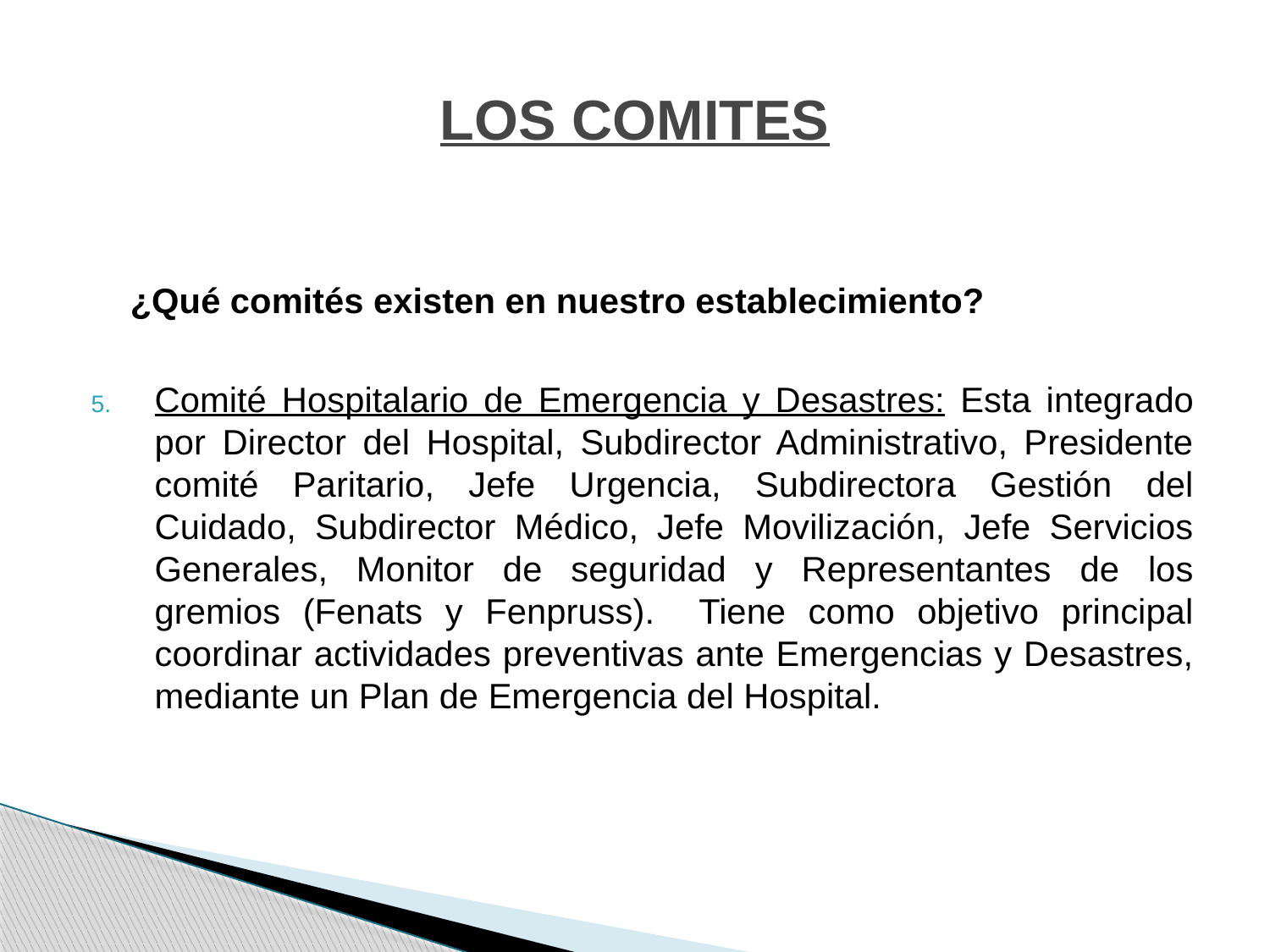

# LOS COMITES

    ¿Qué comités existen en nuestro establecimiento?

Comité Hospitalario de Emergencia y Desastres: Esta integrado por Director del Hospital, Subdirector Administrativo, Presidente comité Paritario, Jefe Urgencia, Subdirectora Gestión del Cuidado, Subdirector Médico, Jefe Movilización, Jefe Servicios Generales, Monitor de seguridad y Representantes de los gremios (Fenats y Fenpruss).  Tiene como objetivo principal coordinar actividades preventivas ante Emergencias y Desastres, mediante un Plan de Emergencia del Hospital.